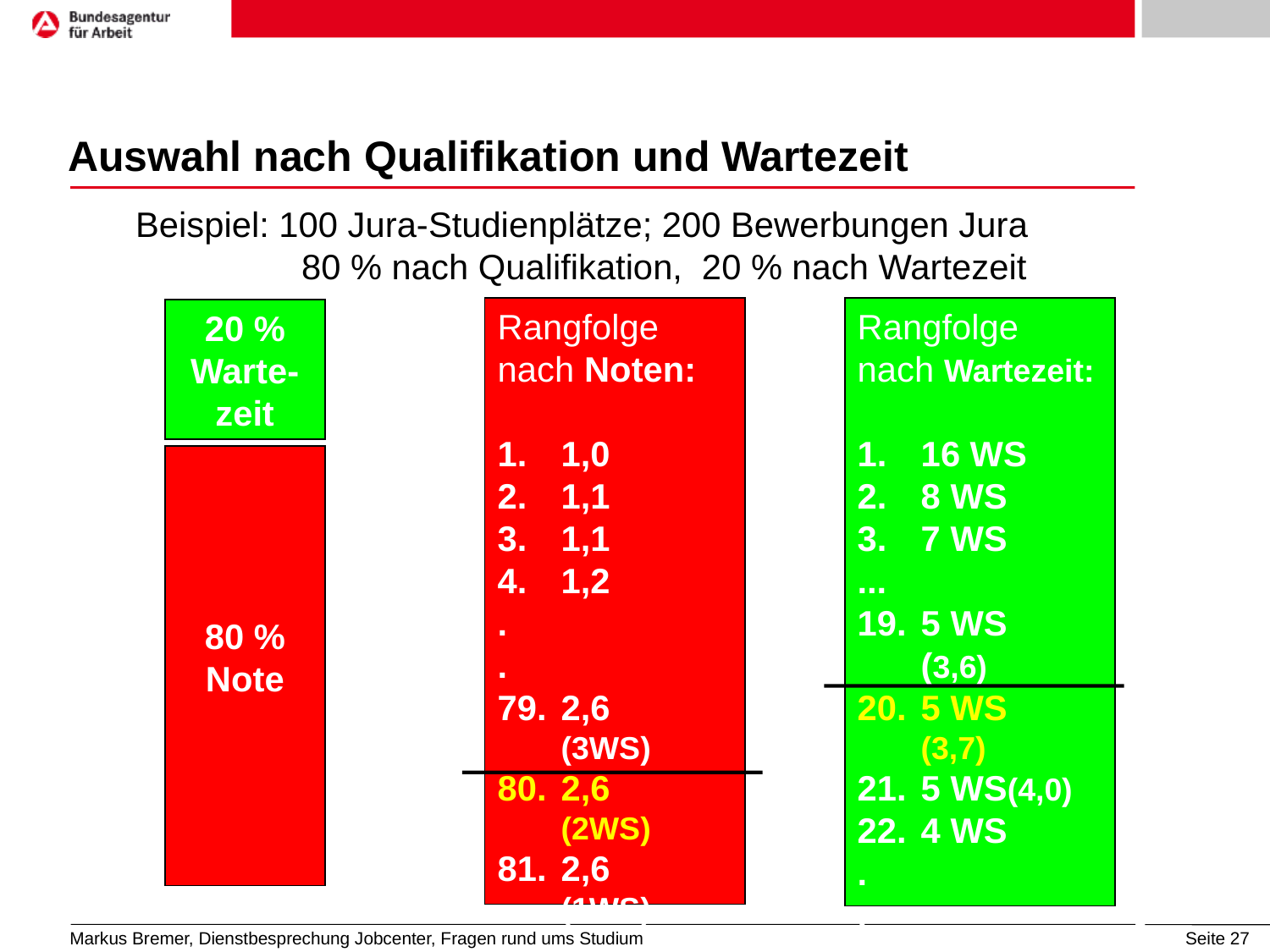

# Auswahl nach Qualifikation und Wartezeit
Beispiel: 100 Jura-Studienplätze; 200 Bewerbungen Jura
	    80 % nach Qualifikation,  20 % nach Wartezeit
Rangfolge
nach Noten:

1.	1,0
2.	1,1
1,1
1,2
.
.
79.	2,6	(3WS)
80.	2,6	(2WS)
81.	2,6	(1WS)
82.	2,7
.
Rangfolge
nach Wartezeit:

1.	16 WS
2.	8 WS
3.	7 WS
...
19.	5 WS	(3,6)
20.	5 WS	(3,7)
21.	5 WS(4,0)
4 WS
.
.
20 %
Warte-zeit

80 %
Note

Markus Bremer, Dienstbesprechung Jobcenter, Fragen rund ums Studium